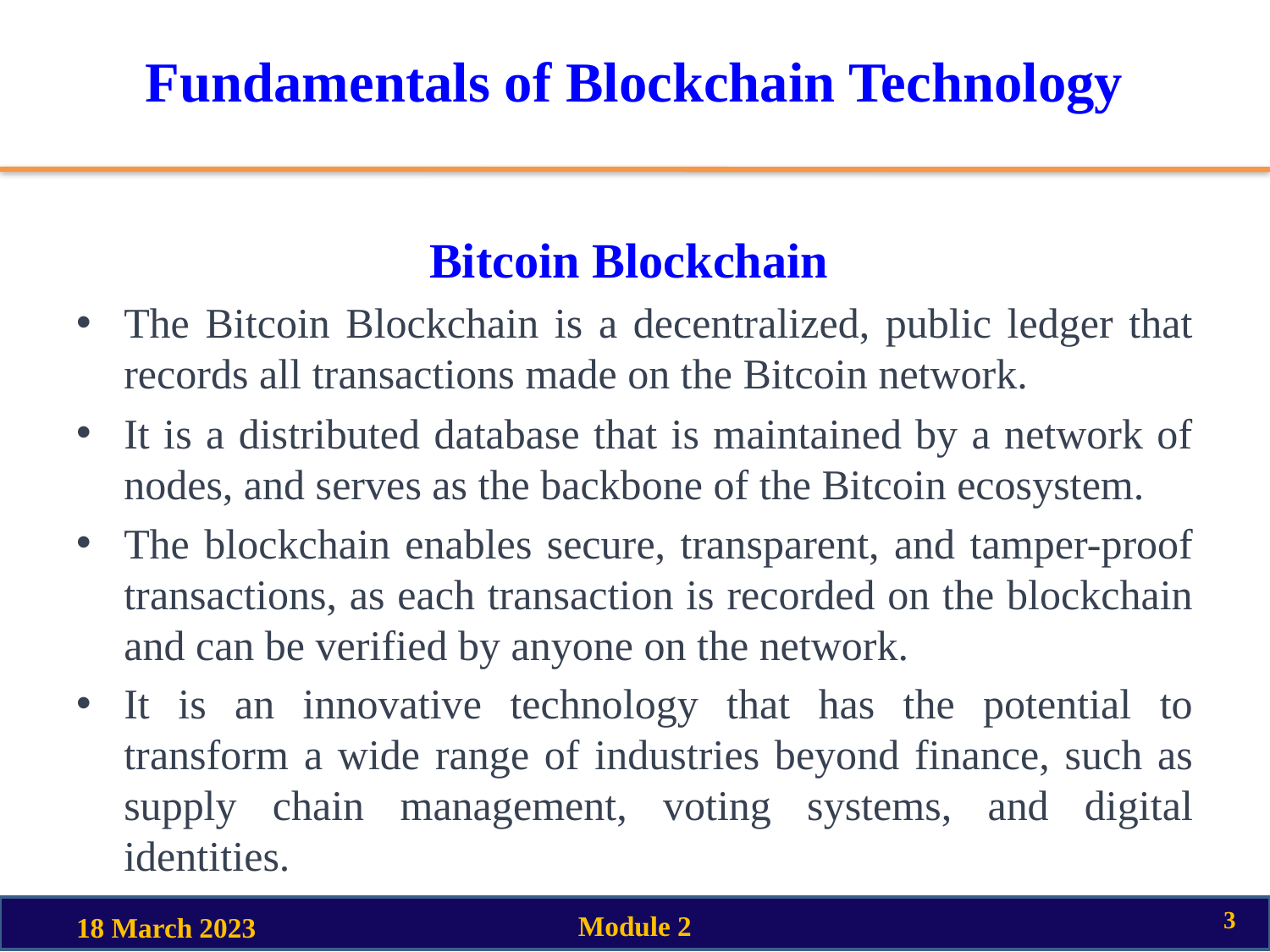

# Fundamentals of Blockchain Technology
Bitcoin Blockchain
The Bitcoin Blockchain is a decentralized, public ledger that records all transactions made on the Bitcoin network.
It is a distributed database that is maintained by a network of nodes, and serves as the backbone of the Bitcoin ecosystem.
The blockchain enables secure, transparent, and tamper-proof transactions, as each transaction is recorded on the blockchain and can be verified by anyone on the network.
It is an innovative technology that has the potential to transform a wide range of industries beyond finance, such as supply chain management, voting systems, and digital identities.

3
Module 2
18 March 2023